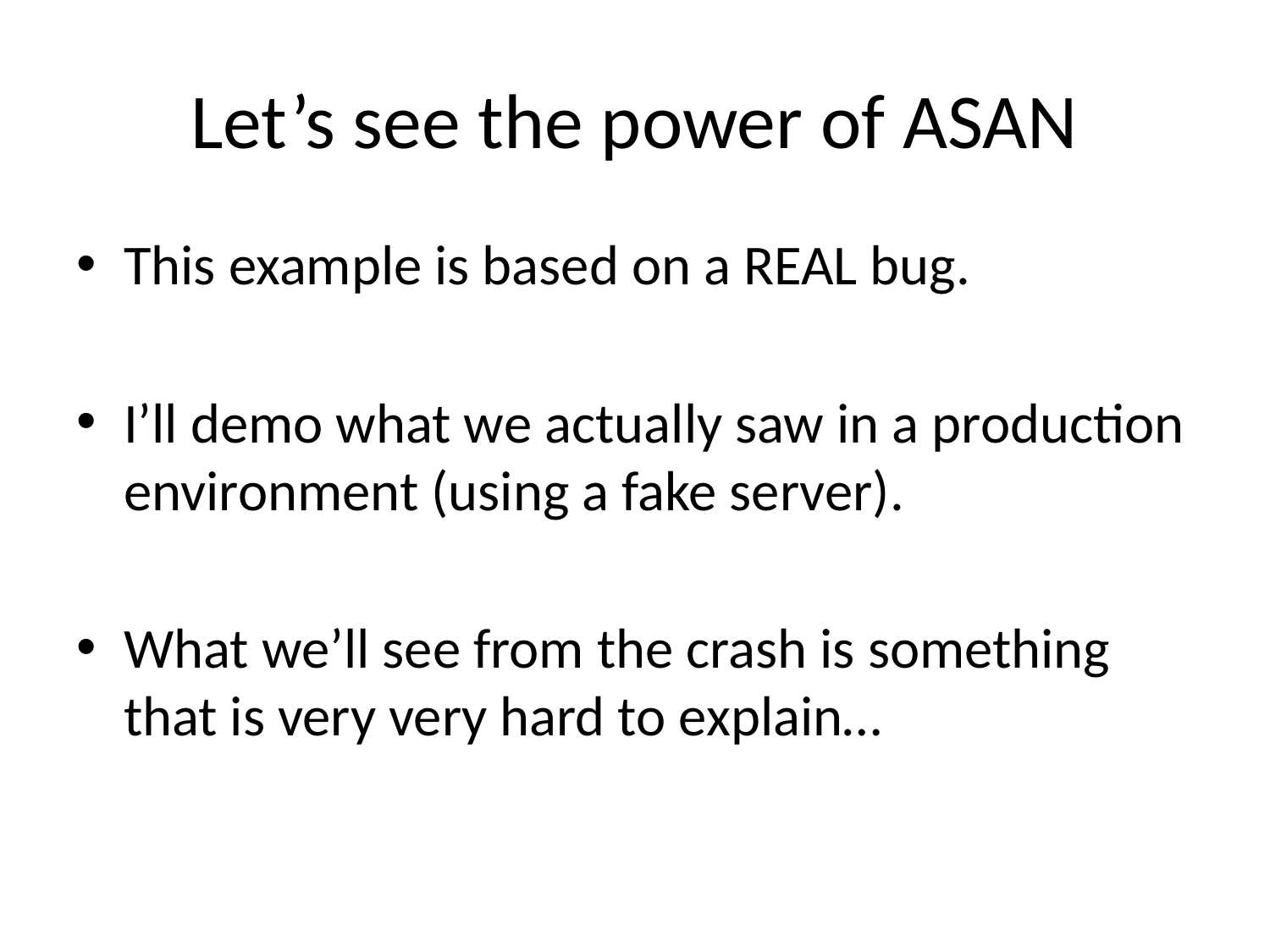

# Let’s see the power of ASAN
This example is based on a REAL bug.

I’ll demo what we actually saw in a production environment (using a fake server).

What we’ll see from the crash is something that is very very hard to explain…